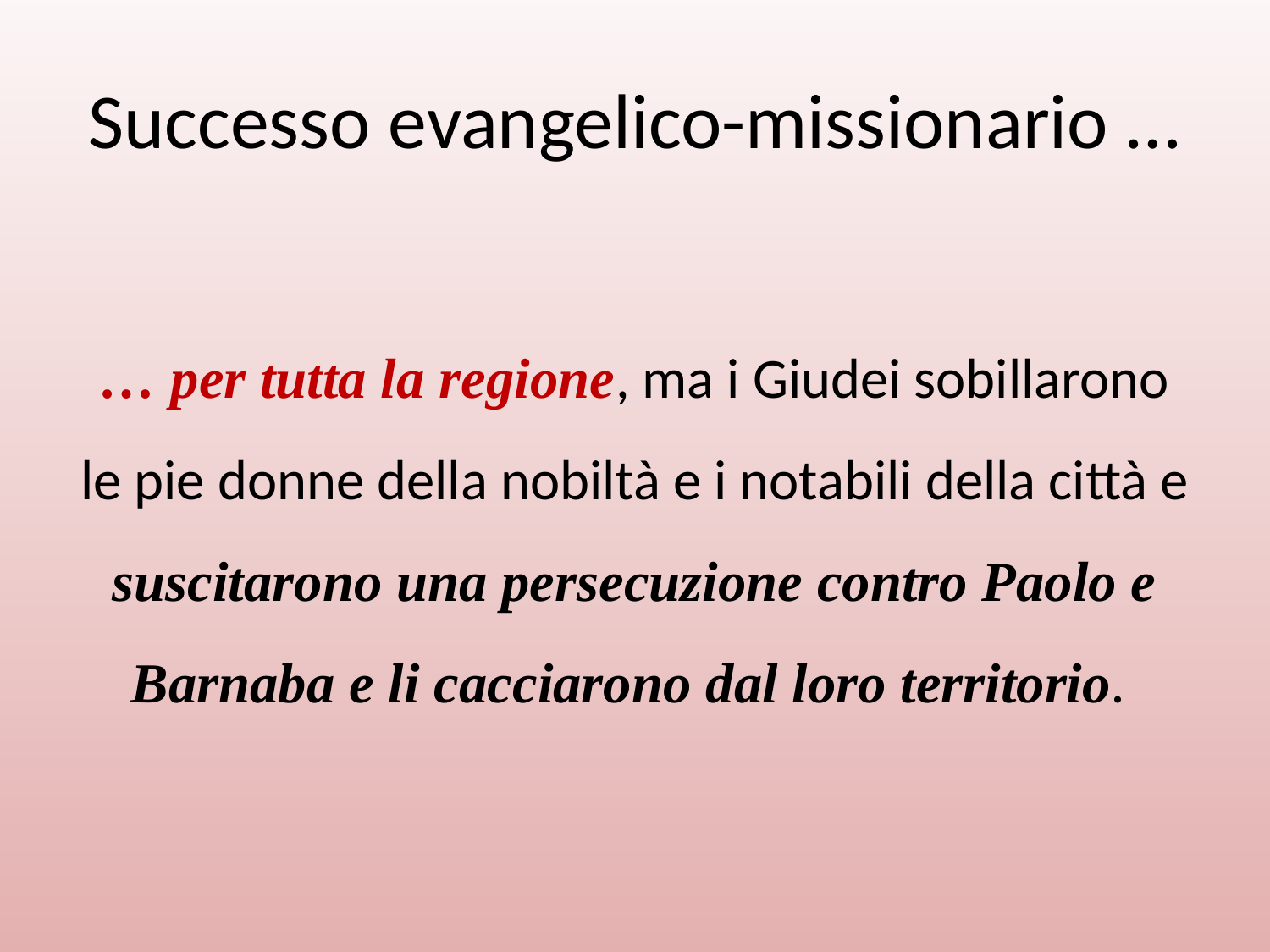

# Successo evangelico-missionario …

… per tutta la regione, ma i Giudei sobillarono le pie donne della nobiltà e i notabili della città e suscitarono una persecuzione contro Paolo e Barnaba e li cacciarono dal loro territorio.